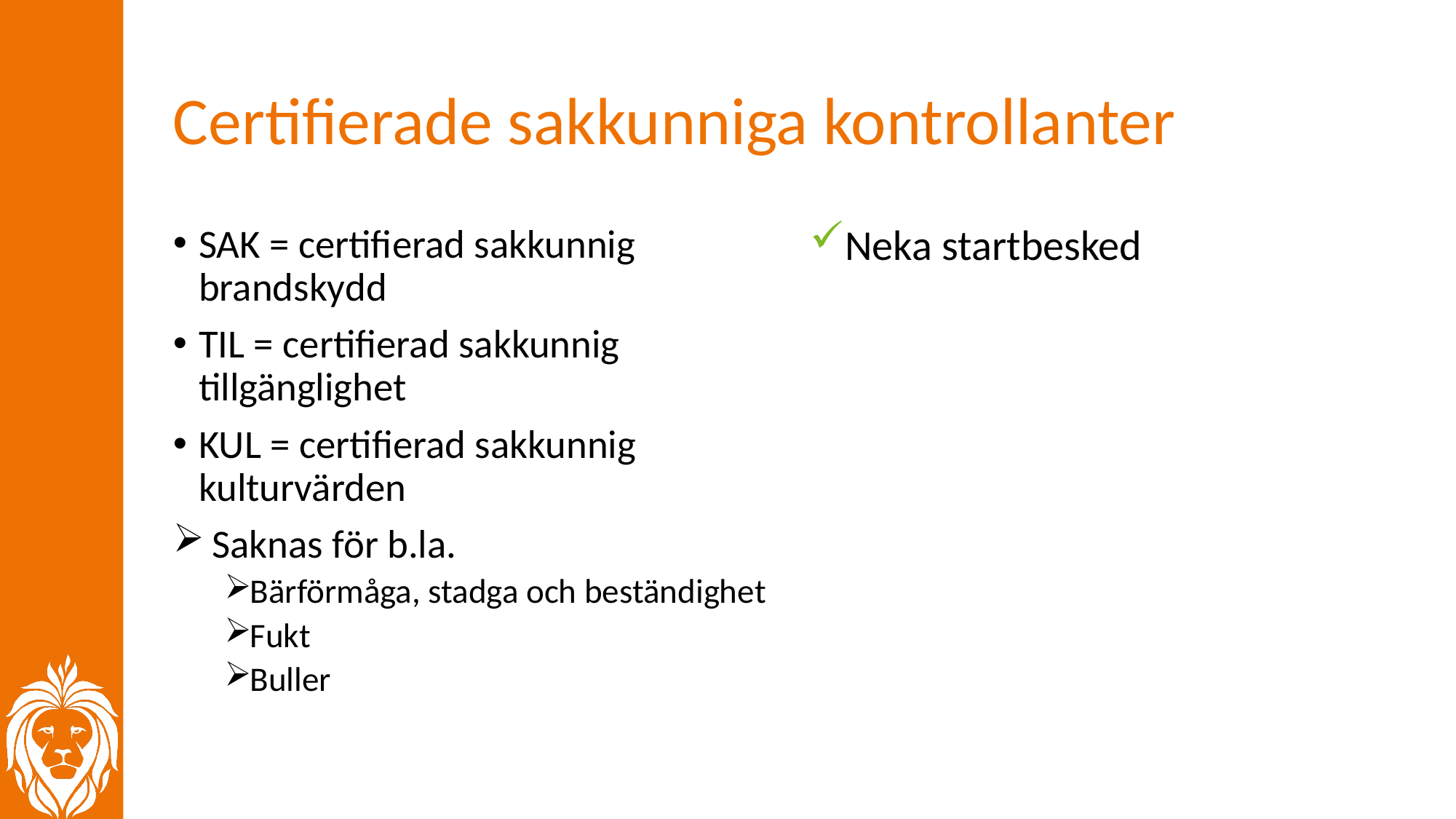

# Certifierade sakkunniga kontrollanter
SAK = certifierad sakkunnig brandskydd
TIL = certifierad sakkunnig tillgänglighet
KUL = certifierad sakkunnig kulturvärden
 Saknas för b.la.
Bärförmåga, stadga och beständighet
Fukt
Buller
Neka startbesked